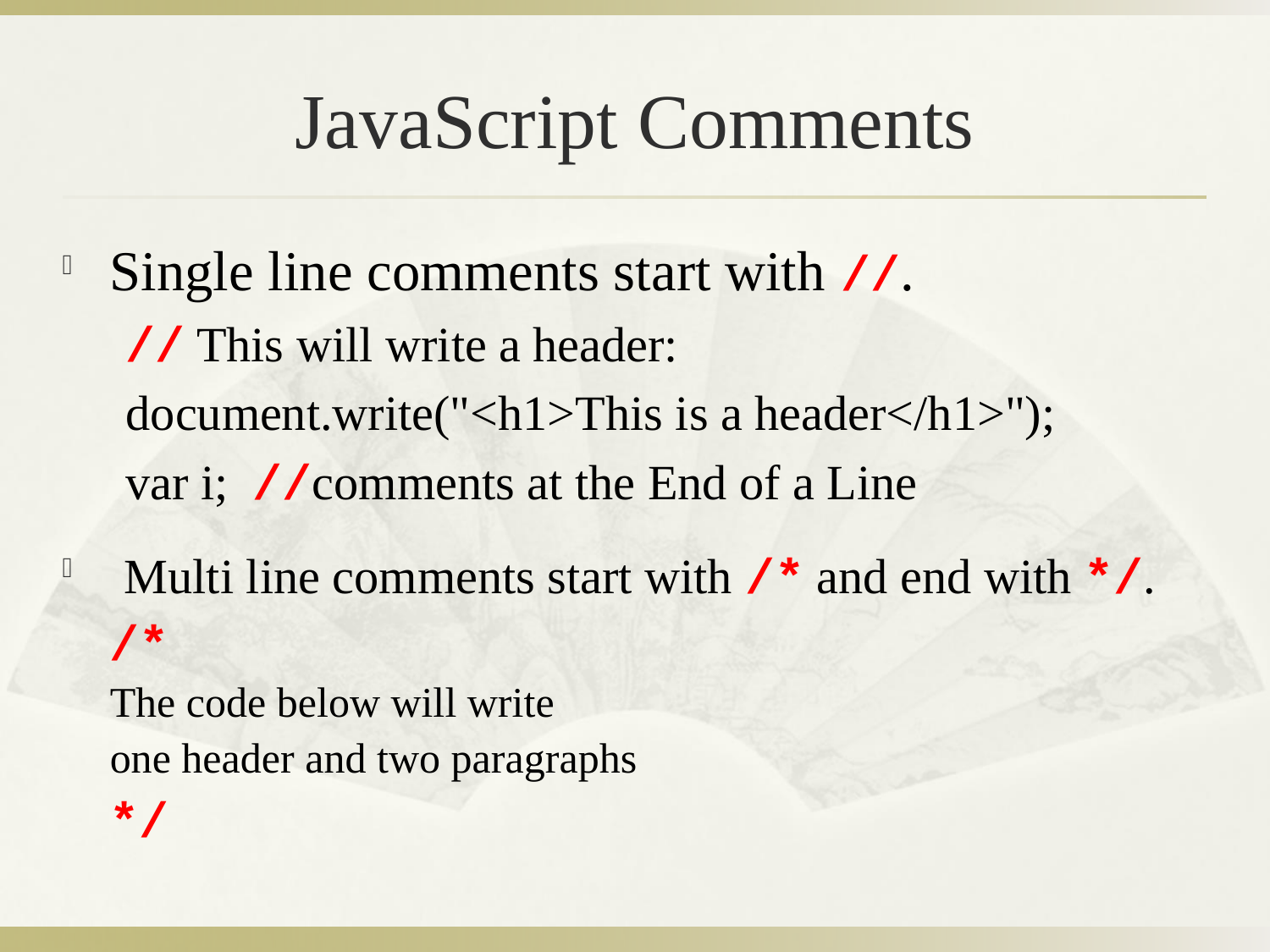

# JavaScript Comments
Single line comments start with //.
// This will write a header:
document.write("<h1>This is a header</h1>");
var i;  //comments at the End of a Line
 Multi line comments start with /* and end with */.
/*
The code below will write
one header and two paragraphs
*/